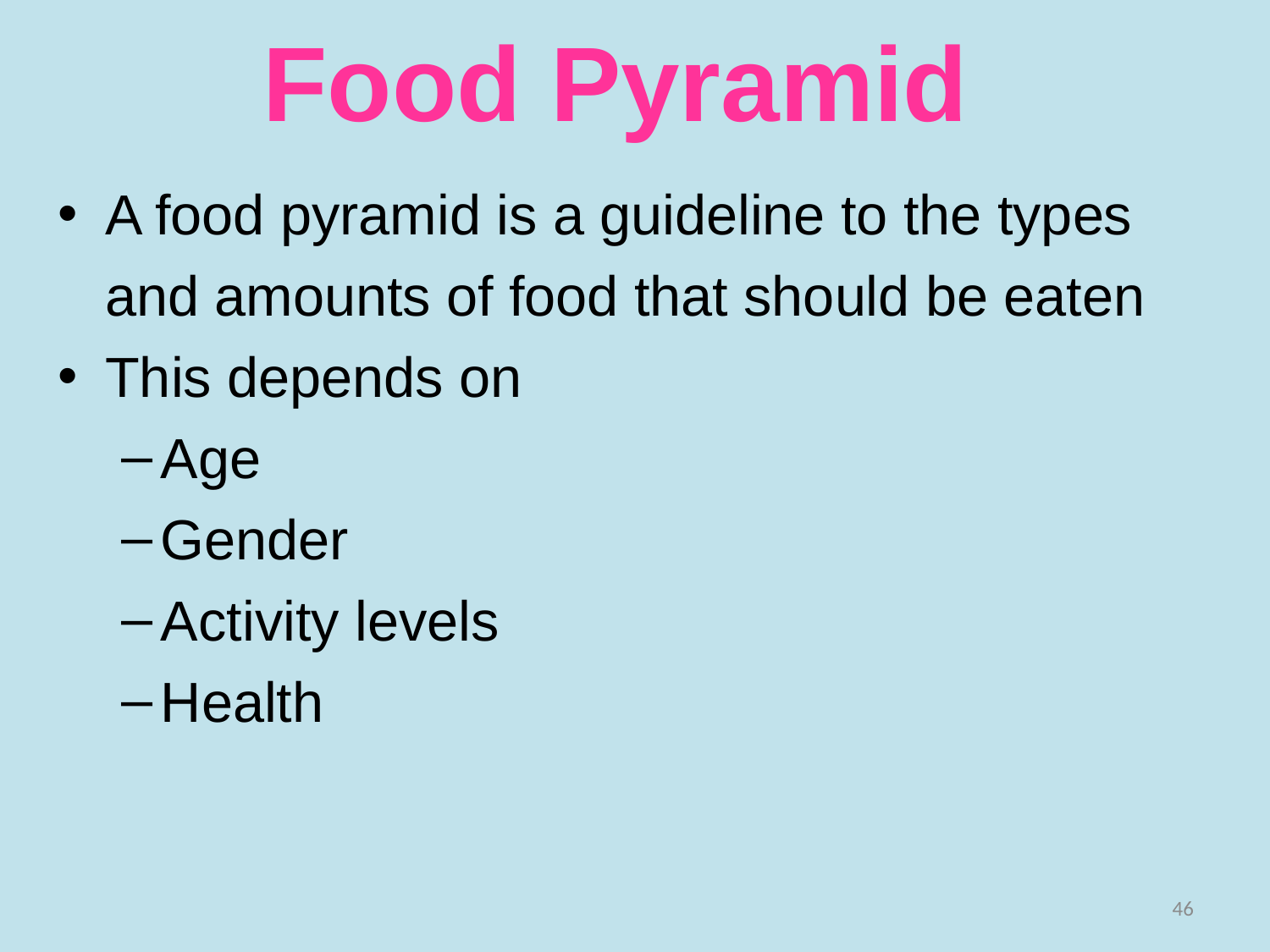

# Food Pyramid
A food pyramid is a guideline to the types and amounts of food that should be eaten
This depends on
Age
Gender
Activity levels
Health

46